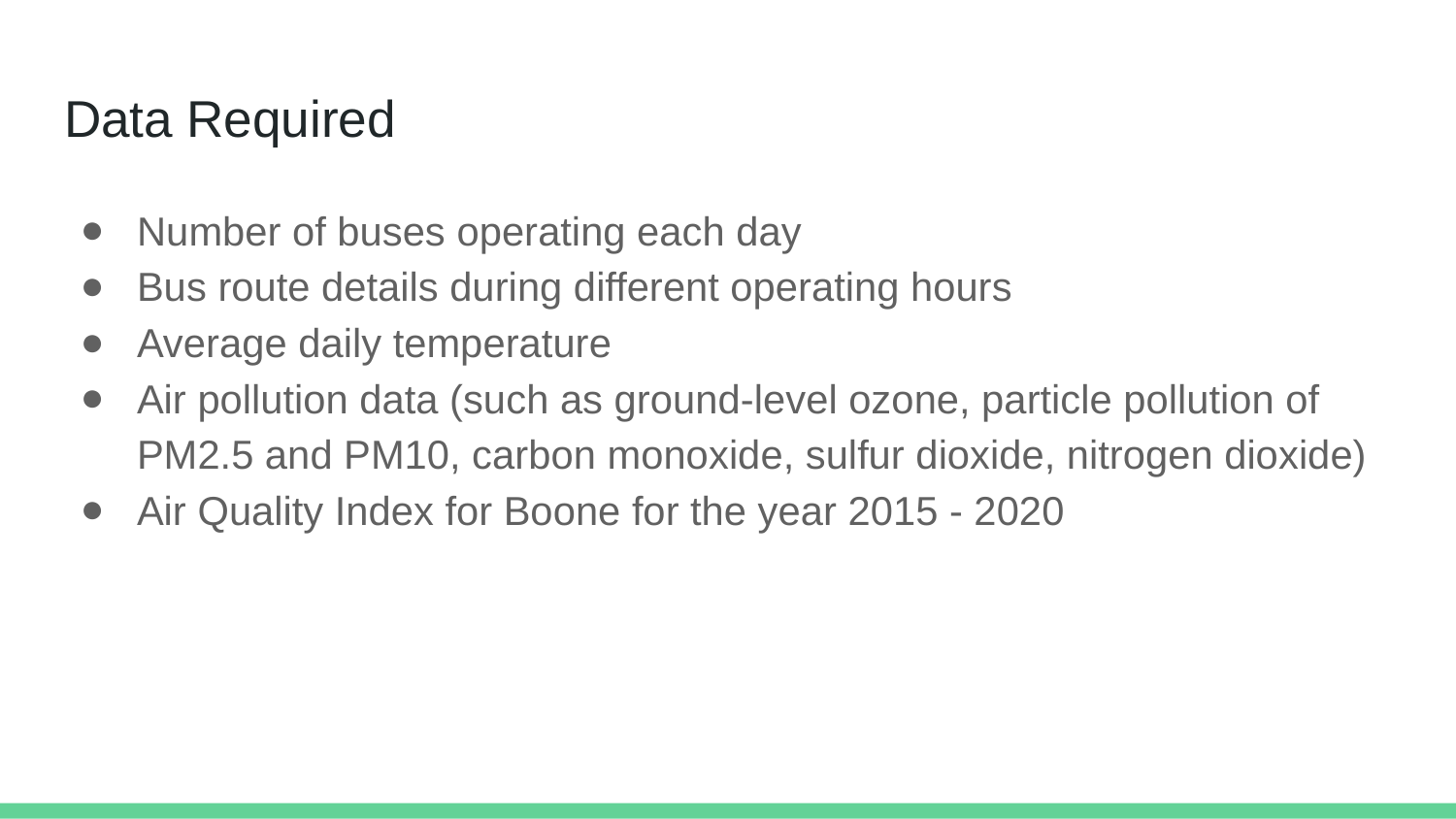

# Data Required
Number of buses operating each day
Bus route details during different operating hours
Average daily temperature
Air pollution data (such as ground-level ozone, particle pollution of PM2.5 and PM10, carbon monoxide, sulfur dioxide, nitrogen dioxide)
Air Quality Index for Boone for the year 2015 - 2020